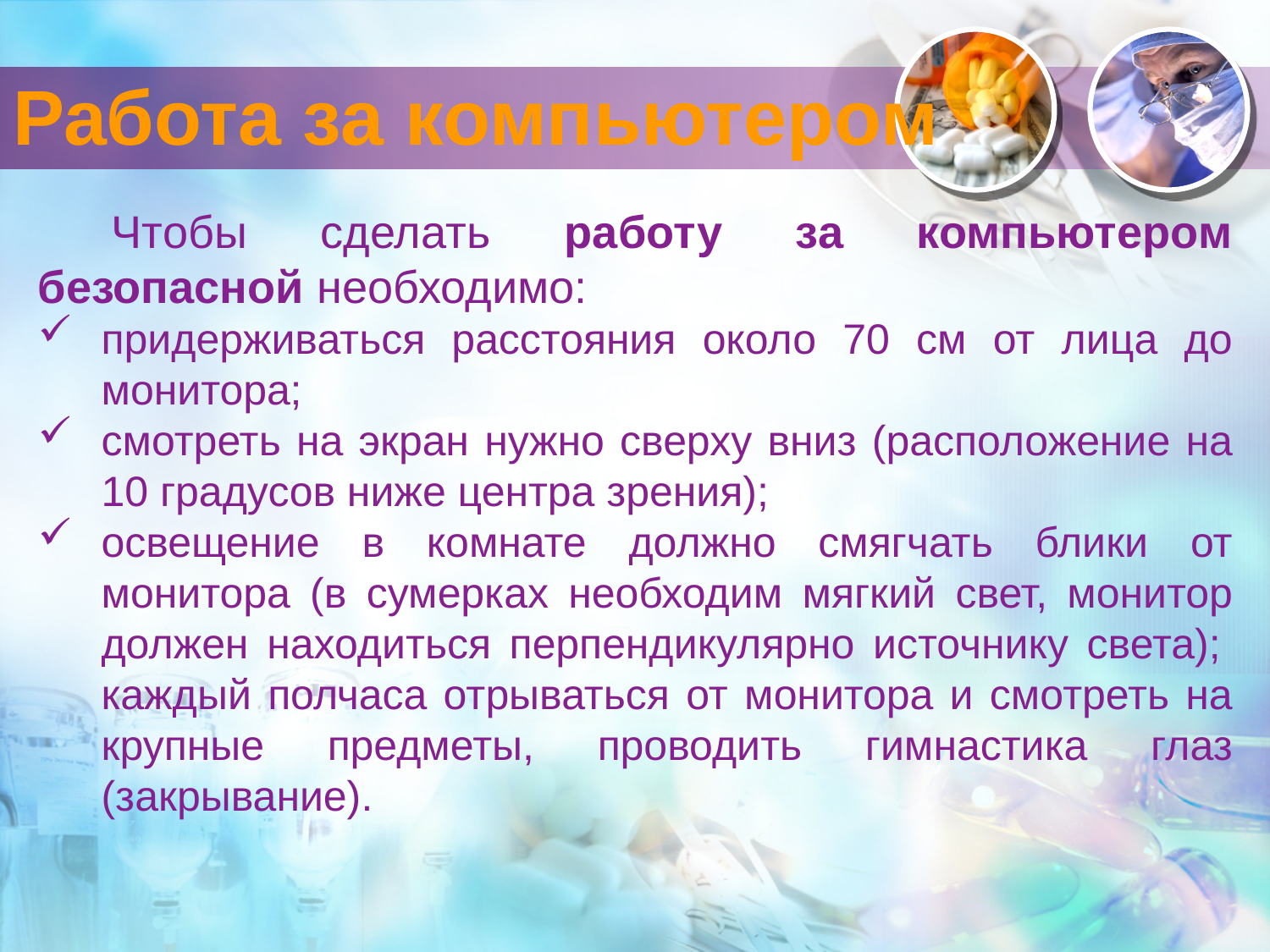

# Работа за компьютером
Чтобы сделать работу за компьютером безопасной необходимо:
придерживаться расстояния около 70 см от лица до монитора;
смотреть на экран нужно сверху вниз (расположение на 10 градусов ниже центра зрения);
освещение в комнате должно смягчать блики от монитора (в сумерках необходим мягкий свет, монитор должен находиться перпендикулярно источнику света); 
каждый полчаса отрываться от монитора и смотреть на крупные предметы, проводить гимнастика глаз (закрывание).